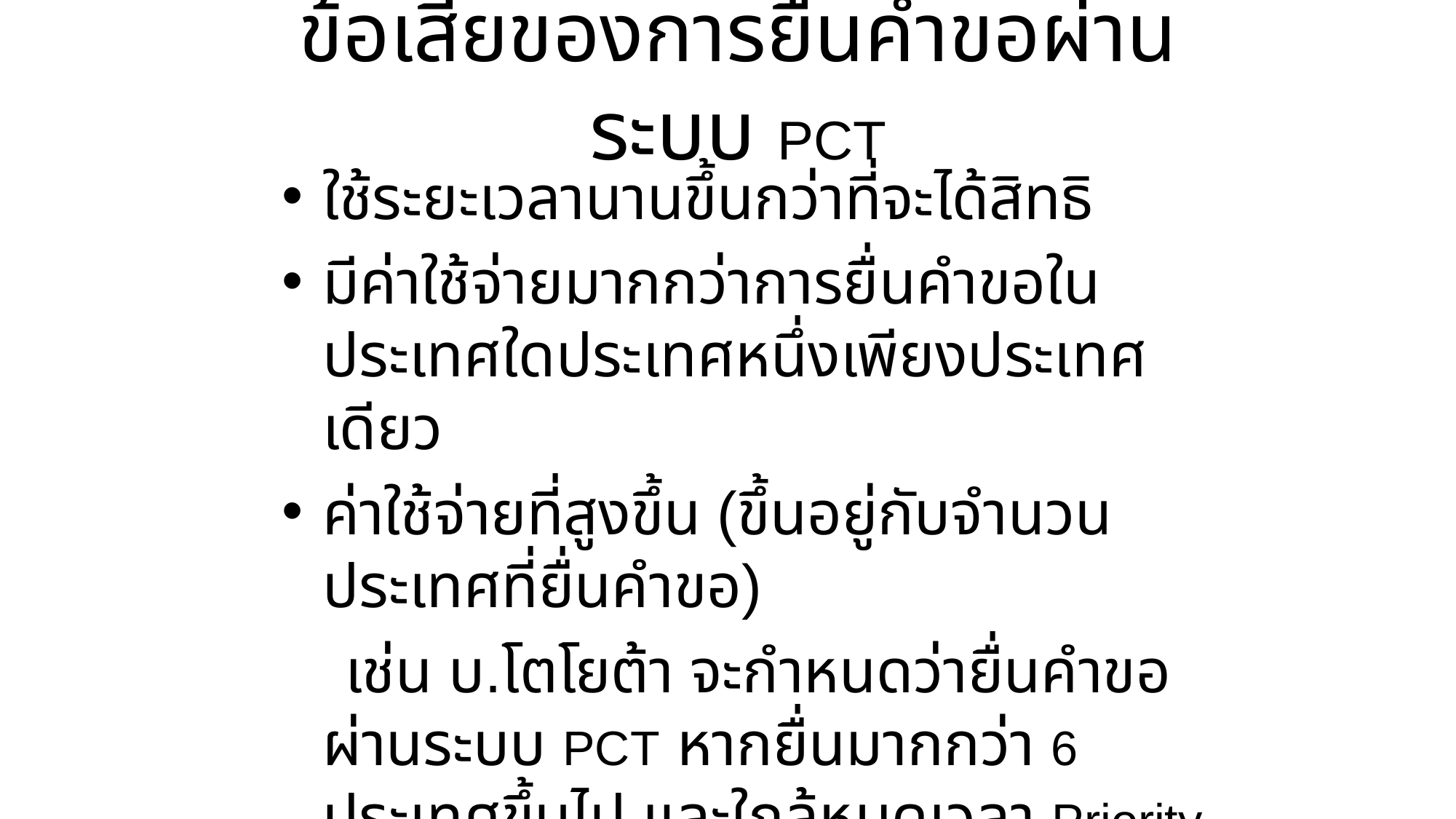

ข้อเสียของการยื่นคำขอผ่านระบบ PCT
ใช้ระยะเวลานานขึ้นกว่าที่จะได้สิทธิ
มีค่าใช้จ่ายมากกว่าการยื่นคำขอในประเทศใดประเทศหนึ่งเพียงประเทศเดียว
ค่าใช้จ่ายที่สูงขึ้น (ขึ้นอยู่กับจำนวนประเทศที่ยื่นคำขอ)
    เช่น บ.โตโยต้า จะกำหนดว่ายื่นคำขอผ่านระบบ PCT หากยื่นมากกว่า 6 ประเทศขึ้นไป และใกล้หมดเวลา Priority date